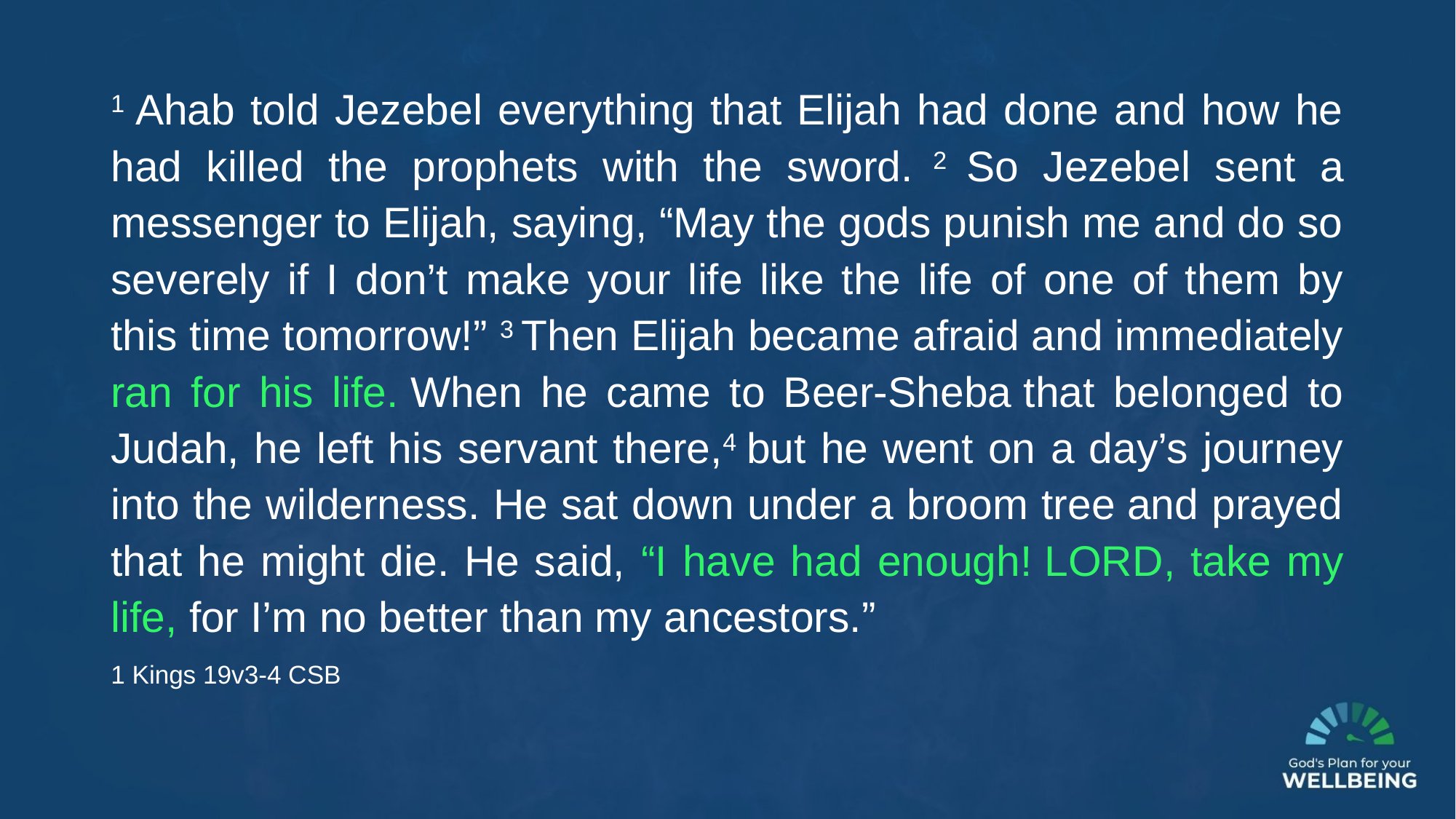

1 Ahab told Jezebel everything that Elijah had done and how he had killed the prophets with the sword. 2 So Jezebel sent a messenger to Elijah, saying, “May the gods punish me and do so severely if I don’t make your life like the life of one of them by this time tomorrow!” 3 Then Elijah became afraid and immediately ran for his life. When he came to Beer-Sheba that belonged to Judah, he left his servant there,4 but he went on a day’s journey into the wilderness. He sat down under a broom tree and prayed that he might die. He said, “I have had enough! Lord, take my life, for I’m no better than my ancestors.”
1 Kings 19v3-4 CSB